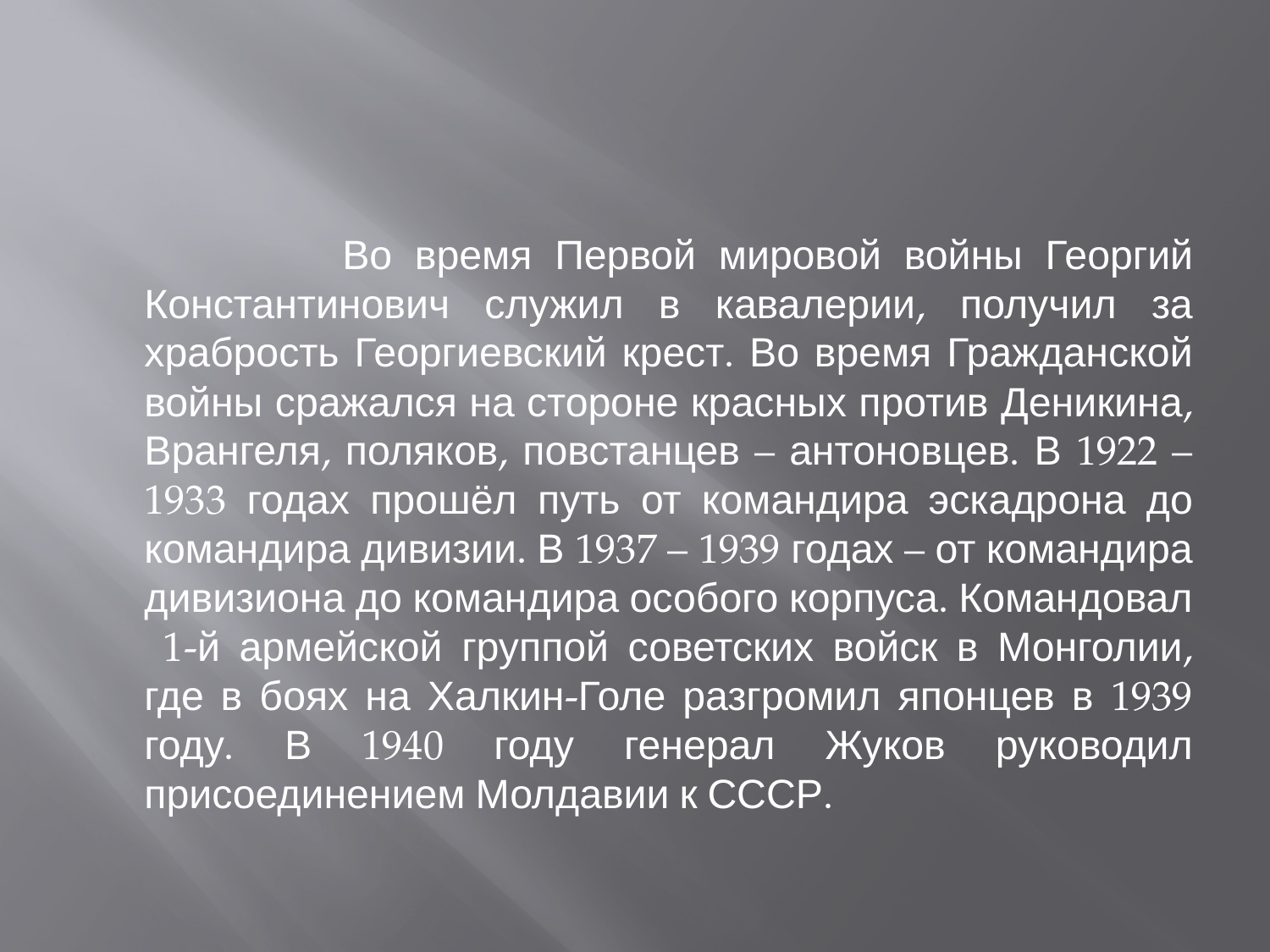

#
           Во время Первой мировой войны Георгий Константинович служил в кавалерии, получил за храбрость Георгиевский крест. Во время Гражданской войны сражался на стороне красных против Деникина, Врангеля, поляков, повстанцев – антоновцев. В 1922 – 1933 годах прошёл путь от командира эскадрона до командира дивизии. В 1937 – 1939 годах – от командира дивизиона до командира особого корпуса. Командовал  1-й армейской группой советских войск в Монголии, где в боях на Халкин-Голе разгромил японцев в 1939 году. В 1940 году генерал Жуков руководил присоединением Молдавии к СССР.